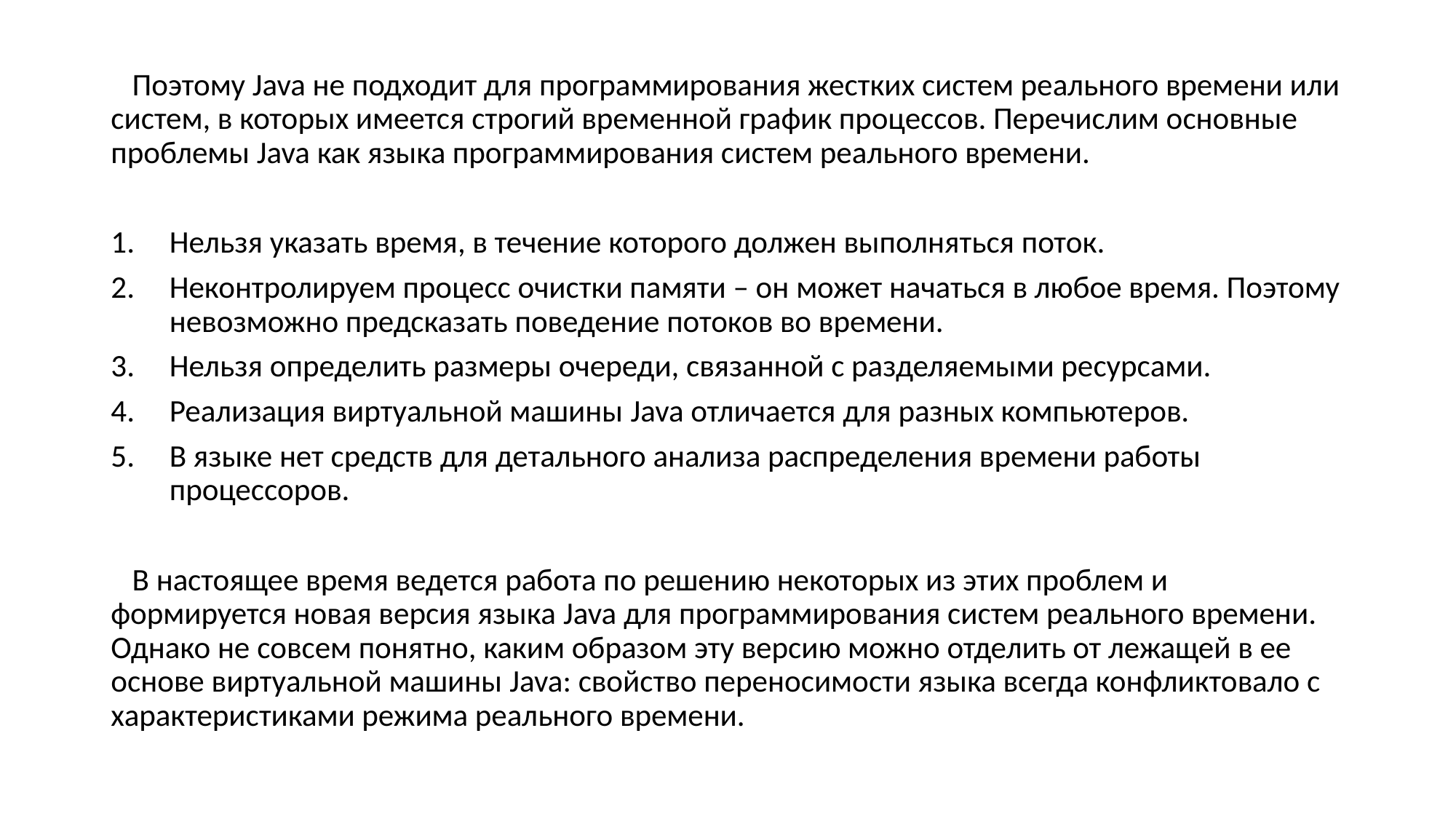

Поэтому Java не подходит для программирования жестких систем реального времени или систем, в которых имеется строгий временной график процессов. Перечислим основные проблемы Java как языка программирования систем реального времени.

Нельзя указать время, в течение которого должен выполняться поток.
Неконтролируем процесс очистки памяти – он может начаться в любое время. Поэтому невозможно предсказать поведение потоков во времени.
Нельзя определить размеры очереди, связанной с разделяемыми ресурсами.
Реализация виртуальной машины Java отличается для разных компьютеров.
В языке нет средств для детального анализа распределения времени работы процессоров.

   В настоящее время ведется работа по решению некоторых из этих проблем и формируется новая версия языка Java для программирования систем реального времени. Однако не совсем понятно, каким образом эту версию можно отделить от лежащей в ее основе виртуальной машины Java: свойство переносимости языка всегда конфликтовало с характеристиками режима реального времени.